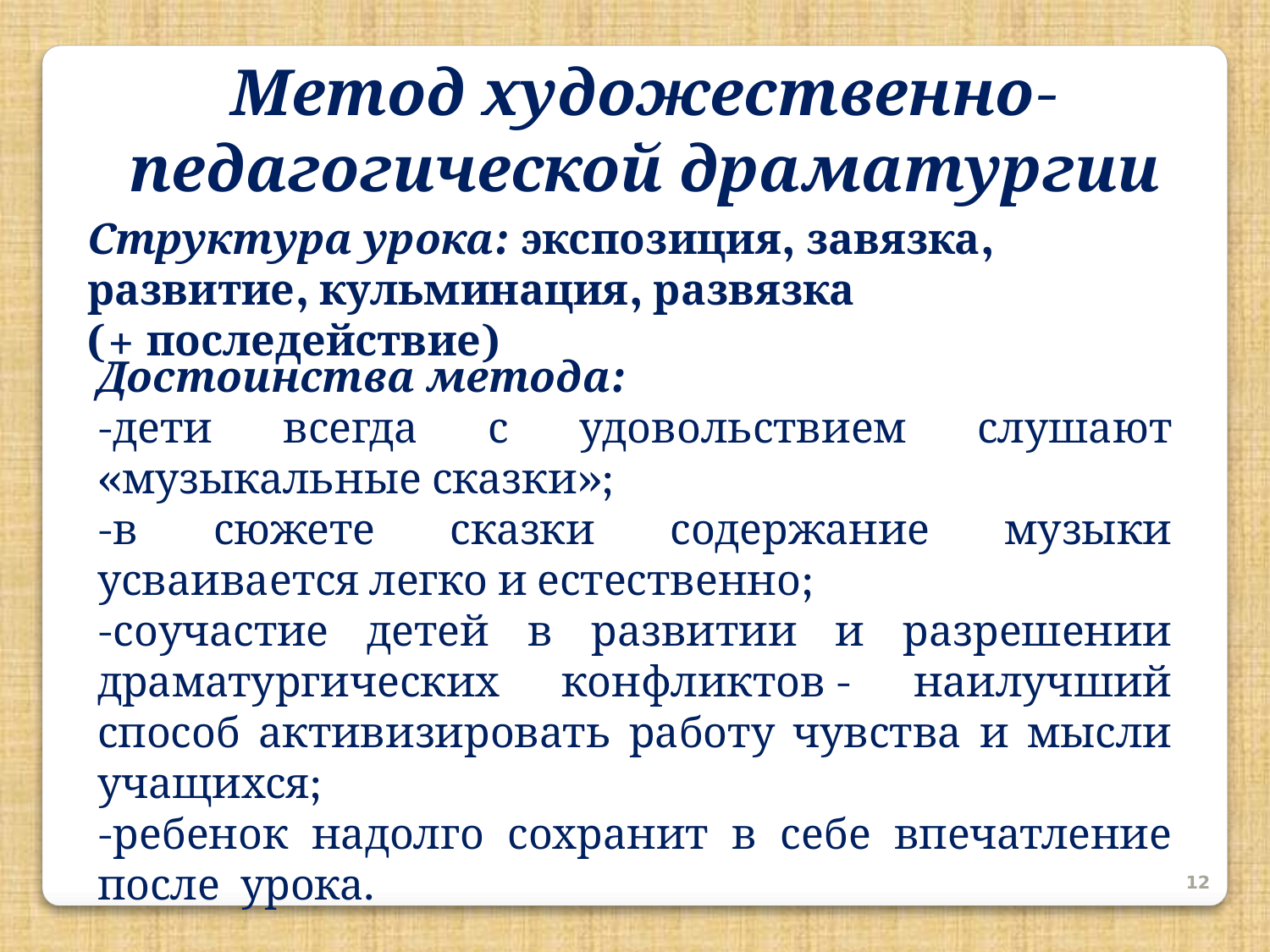

Метод художественно-педагогической драматургии
Структура урока: экспозиция, завязка, развитие, кульминация, развязка
(+ последействие)
Достоинства метода:
-дети всегда с удовольствием слушают «музыкальные сказки»;
-в сюжете сказки содержание музыки усваивается легко и естественно;
-соучастие детей в развитии и разрешении драматургических конфликтов - наилучший способ активизировать работу чувства и мысли учащихся;
-ребенок надолго сохранит в себе впечатление после  урока.
12